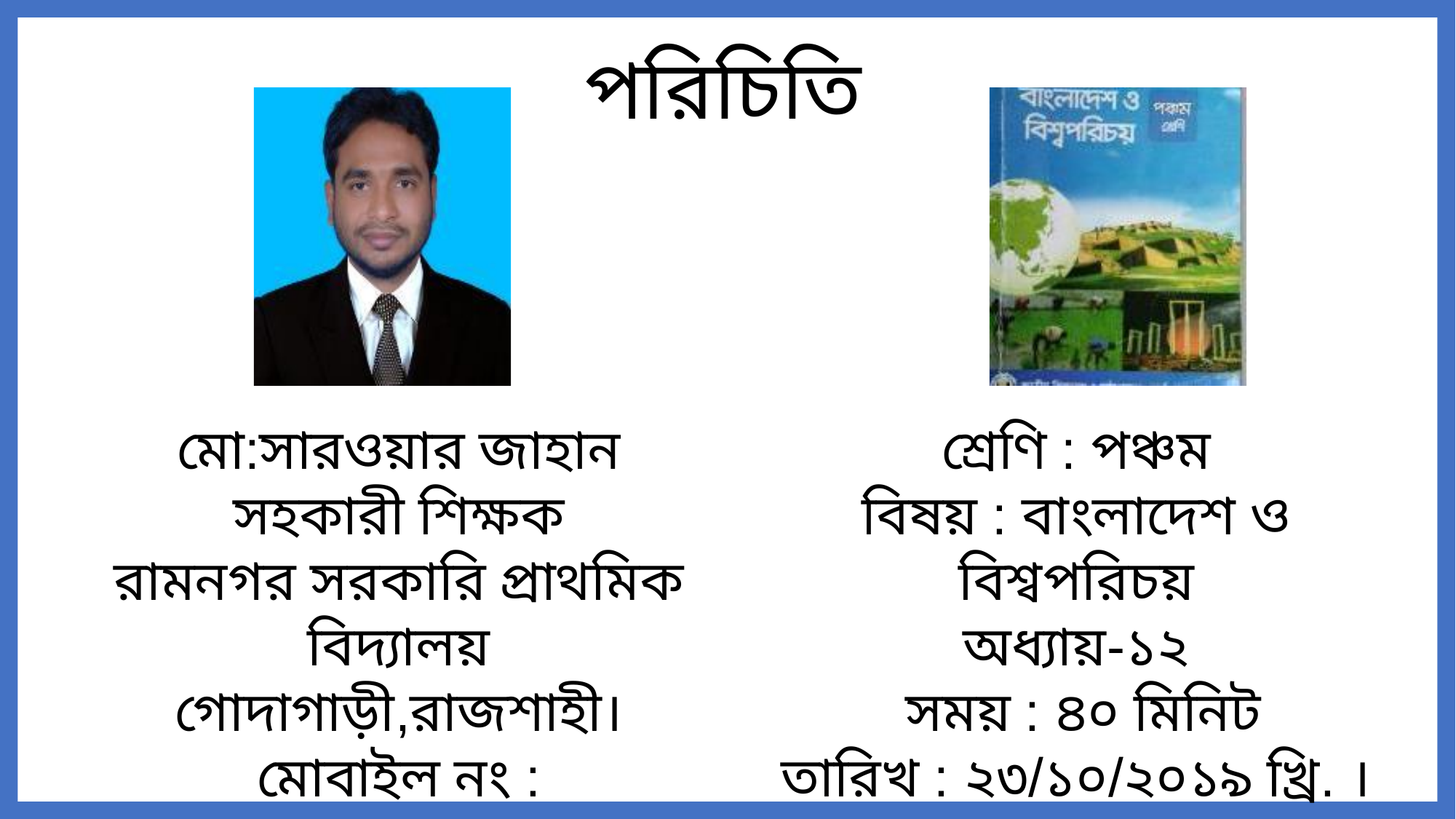

পরিচিতি

মো:সারওয়ার জাহান
সহকারী শিক্ষক
রামনগর সরকারি প্রাথমিক বিদ্যালয়
গোদাগাড়ী,রাজশাহী।
মোবাইল নং : ০১৭৬৬৬০৭৫৩৬।
শ্রেণি : পঞ্চম
বিষয় : বাংলাদেশ ও বিশ্বপরিচয়
অধ্যায়-১২
 সময় : ৪০ মিনিট
তারিখ : ২৩/১০/২০১৯ খ্রি. ।